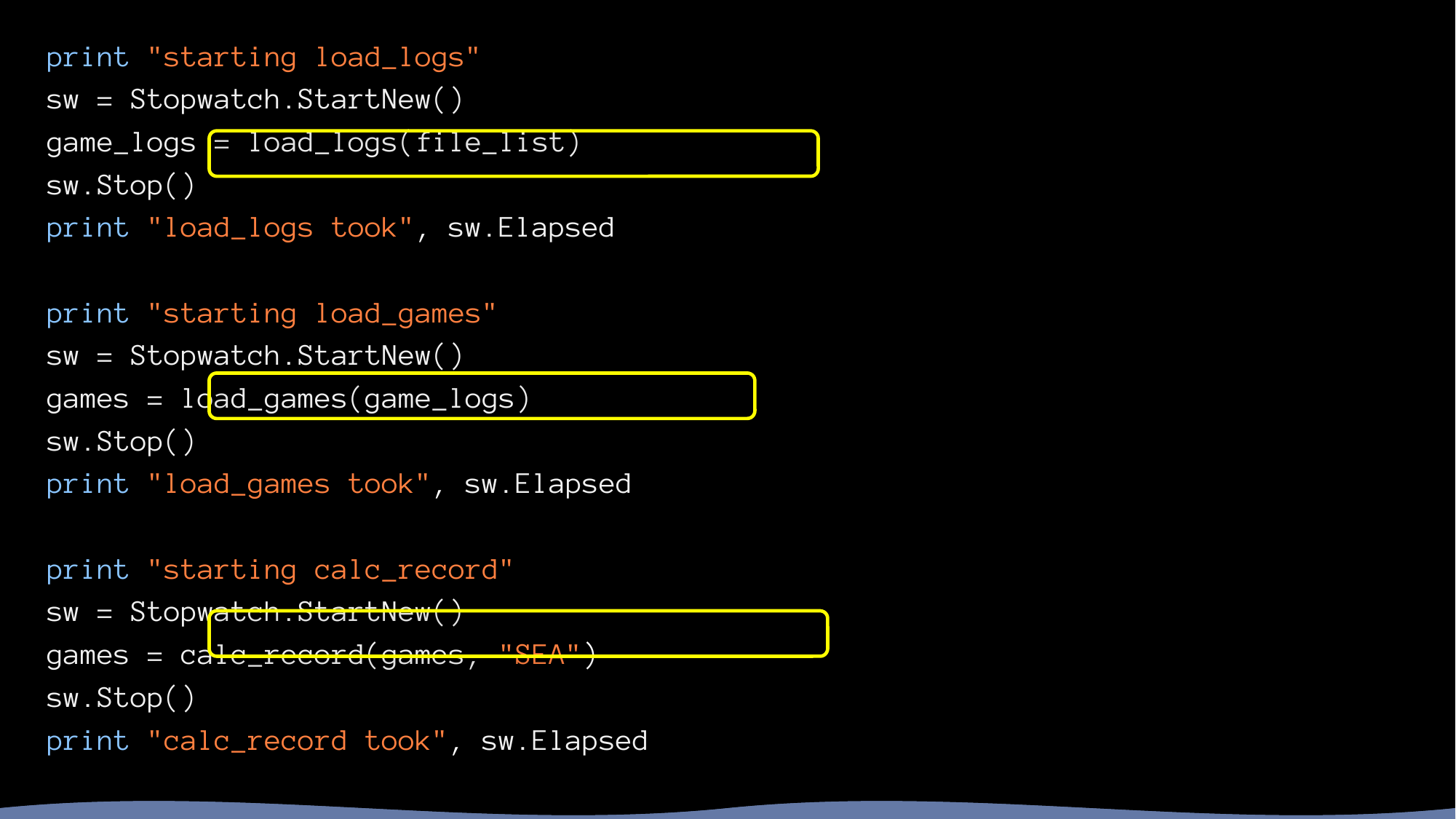

print "starting load_logs"
sw = Stopwatch.StartNew()
game_logs = load_logs(file_list)
sw.Stop()
print "load_logs took", sw.Elapsed

print "starting load_games"
sw = Stopwatch.StartNew()
games = load_games(game_logs)
sw.Stop()
print "load_games took", sw.Elapsed

print "starting calc_record"
sw = Stopwatch.StartNew()
games = calc_record(games, "SEA")
sw.Stop()
print "calc_record took", sw.Elapsed